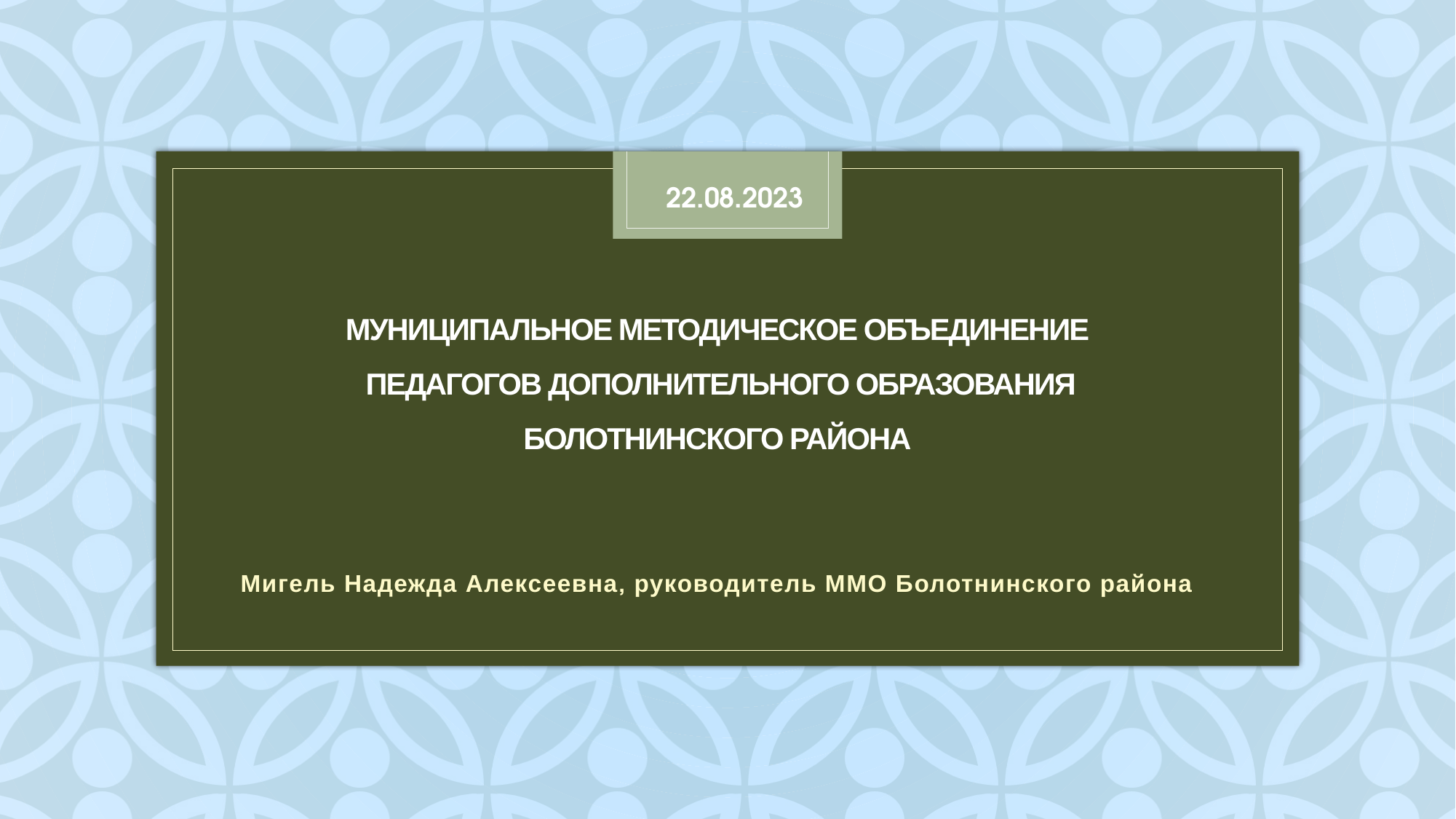

22.08.2023
# муниципальное методическое объединение педагогов дополнительного образования болотнинского района
Мигель Надежда Алексеевна, руководитель ММО Болотнинского района